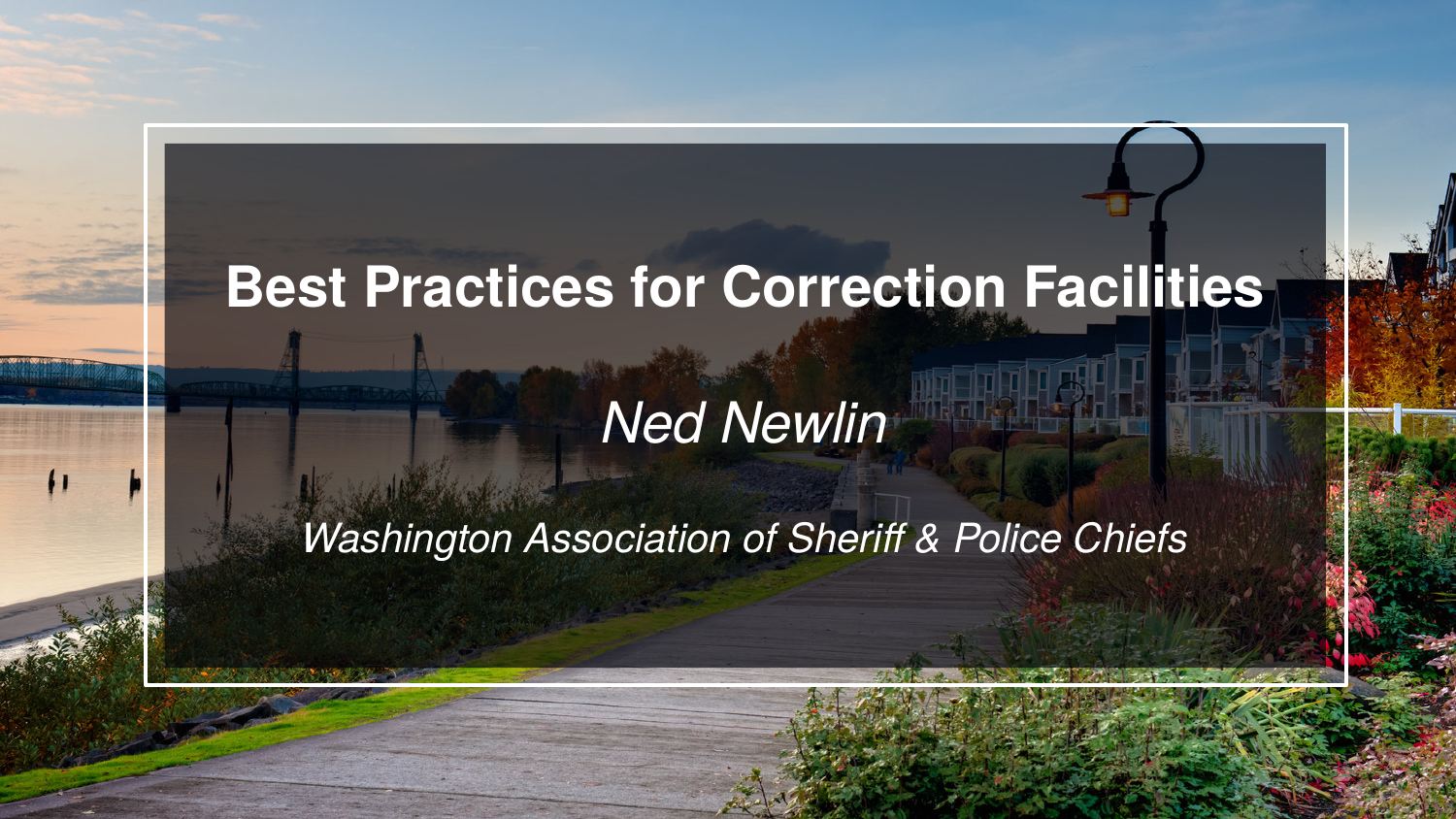

# Best Practices for Correction Facilities Ned Newlin Washington Association of Sheriff & Police Chiefs